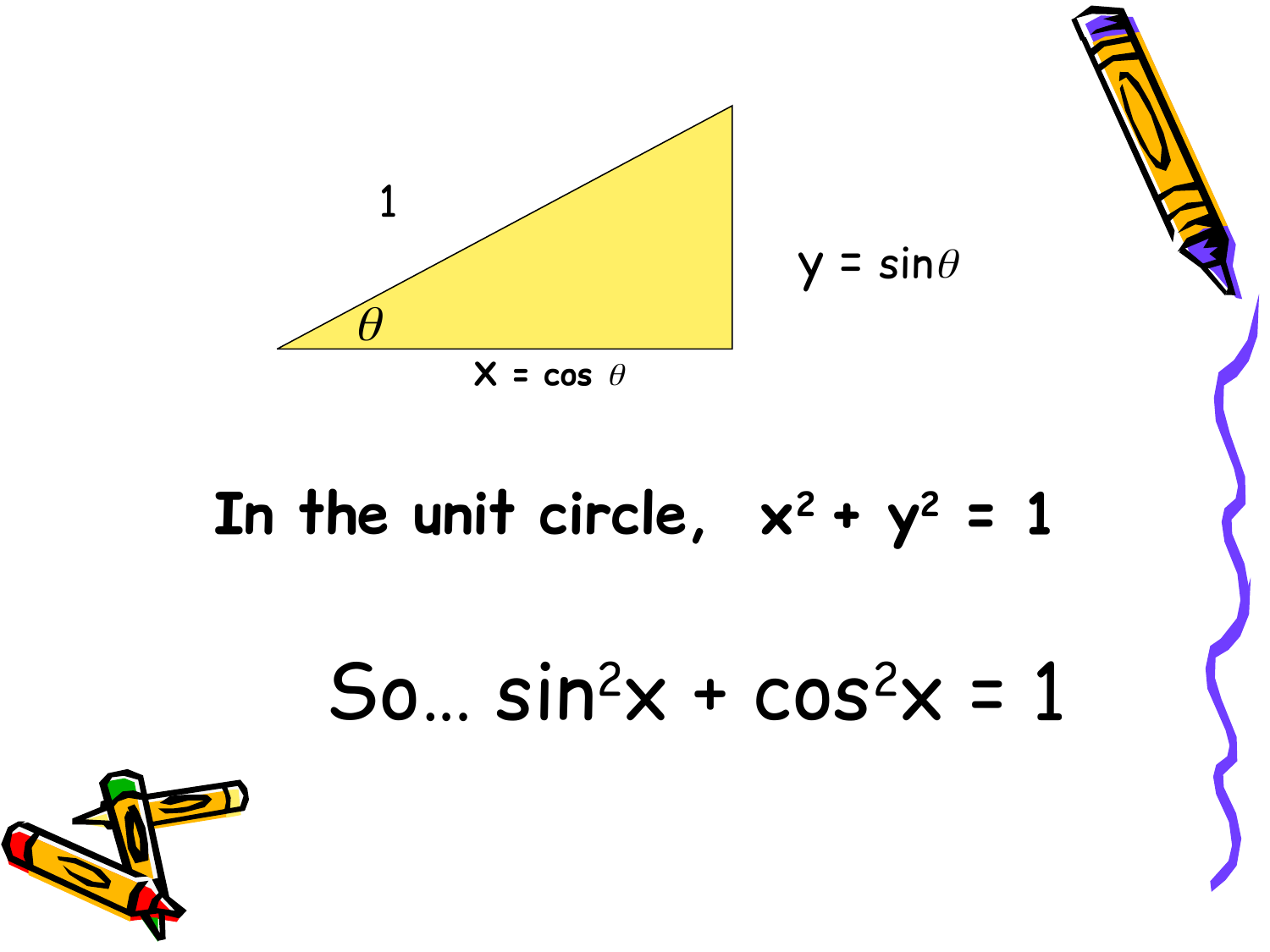

1
						  y = sinθ
                  θ
              X = cos θ

In the unit circle,  x2 + y2 = 1

So… sin2x + cos2x = 1